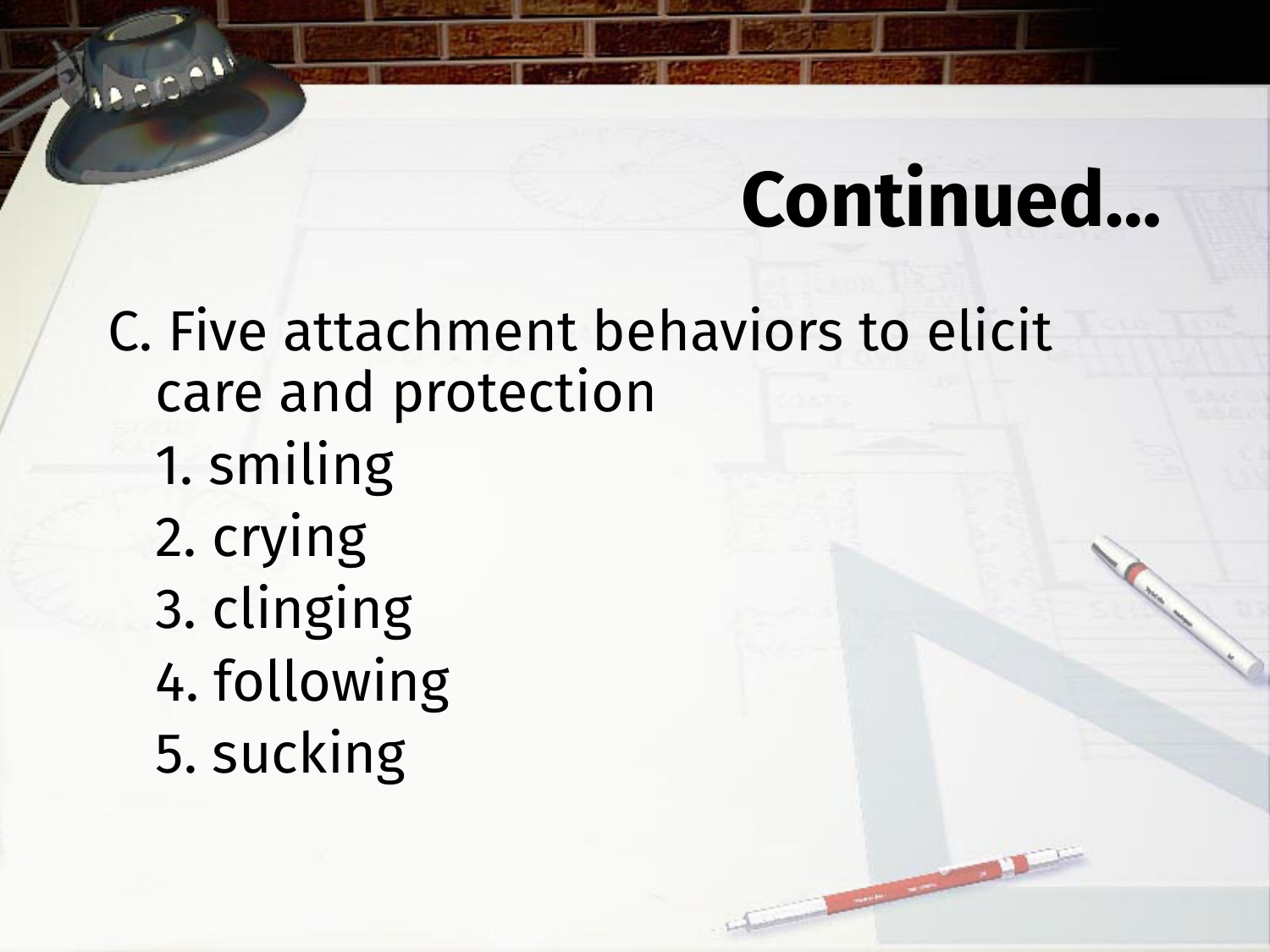

# Continued…
C. Five attachment behaviors to elicit care and protection
	1. smiling
	2. crying
	3. clinging
	4. following
	5. sucking